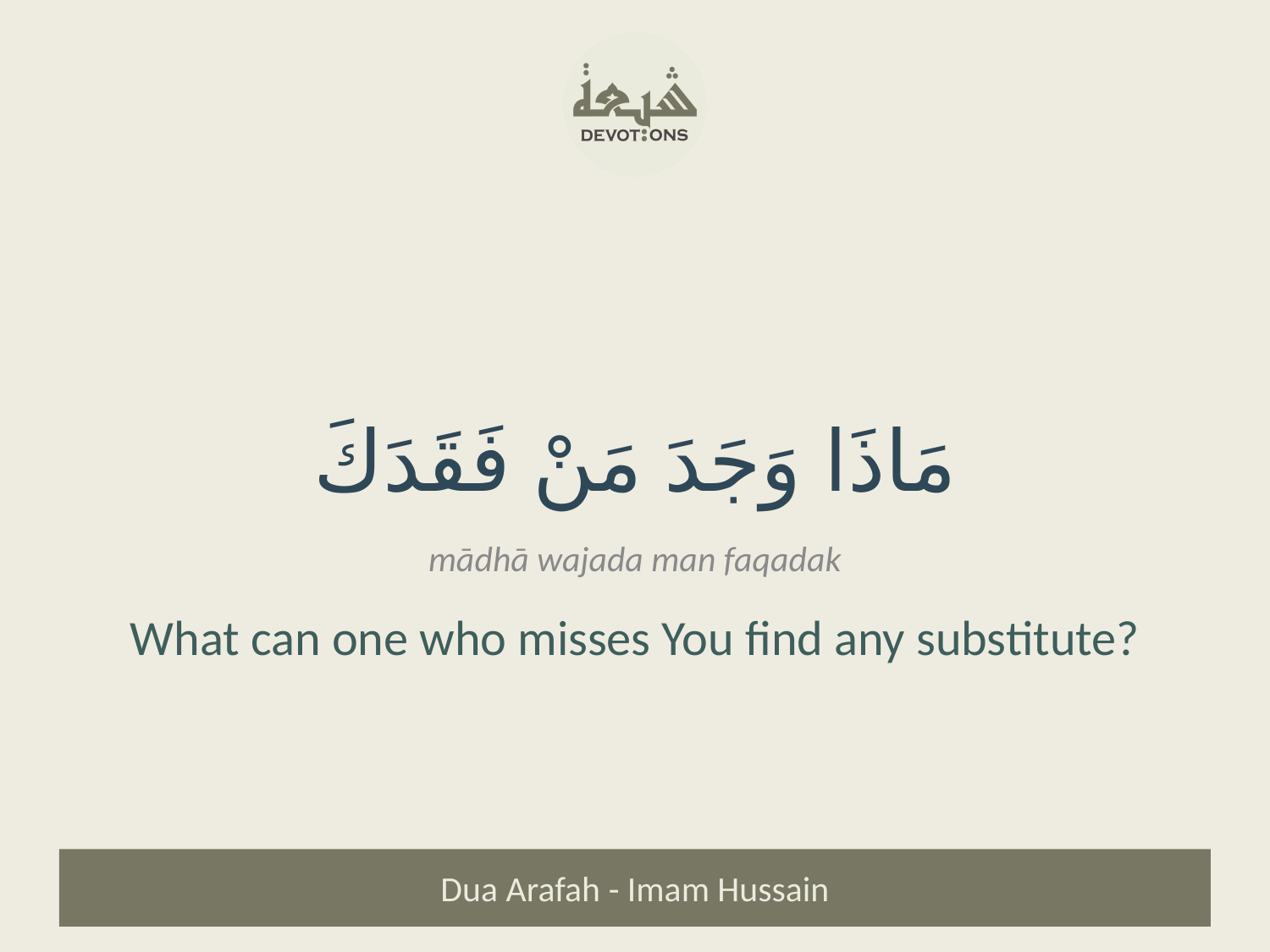

مَاذَا وَجَدَ مَنْ فَقَدَكَ
mādhā wajada man faqadak
What can one who misses You find any substitute?
Dua Arafah - Imam Hussain